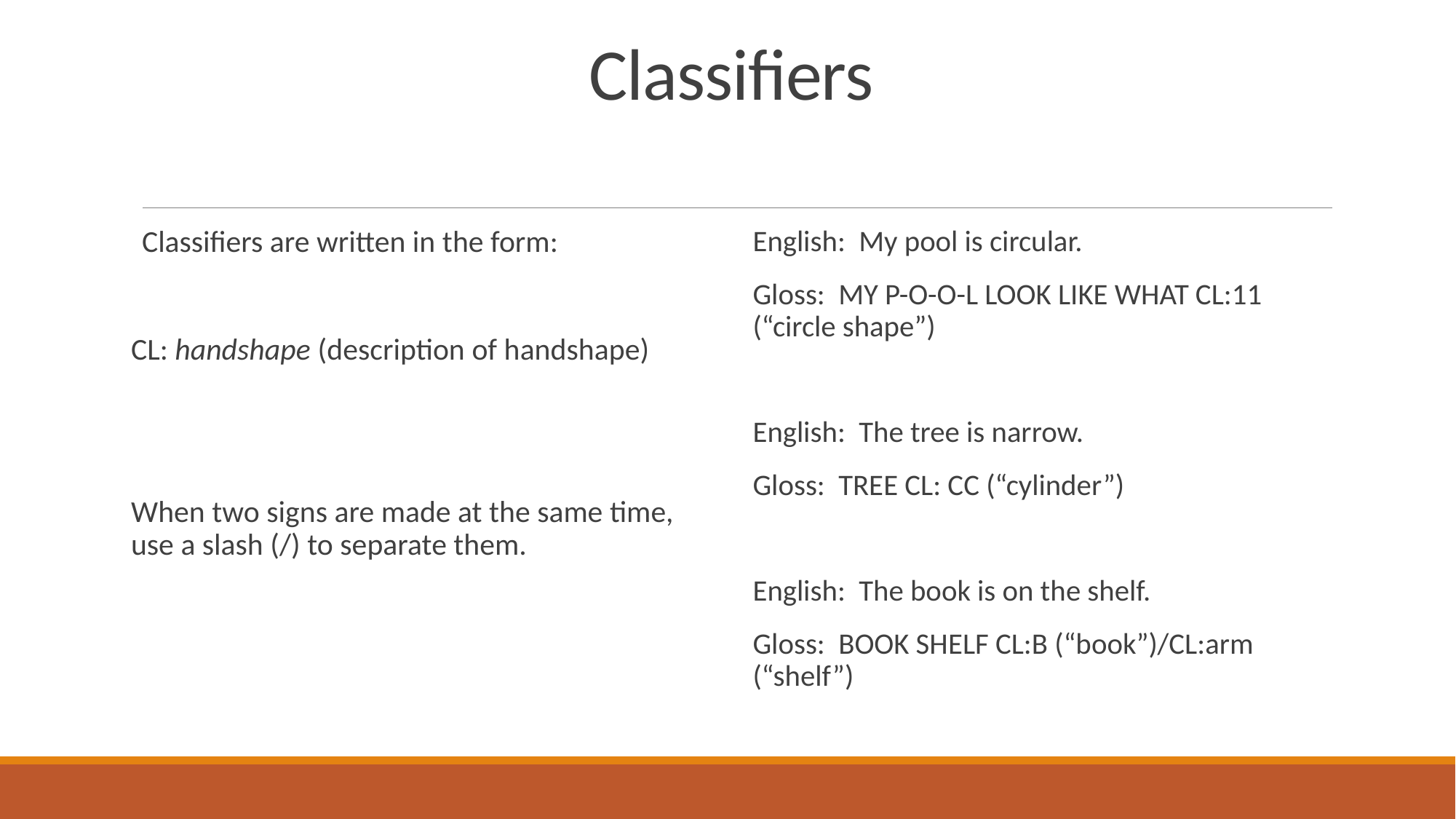

# Classifiers
Classifiers are written in the form:

CL: handshape (description of handshape)

When two signs are made at the same time, use a slash (/) to separate them.
English:  My pool is circular.
Gloss:  MY P-O-O-L LOOK LIKE WHAT CL:11 (“circle shape”)

English:  The tree is narrow.
Gloss:  TREE CL: CC (“cylinder”)

English:  The book is on the shelf.
Gloss:  BOOK SHELF CL:B (“book”)/CL:arm (“shelf”)